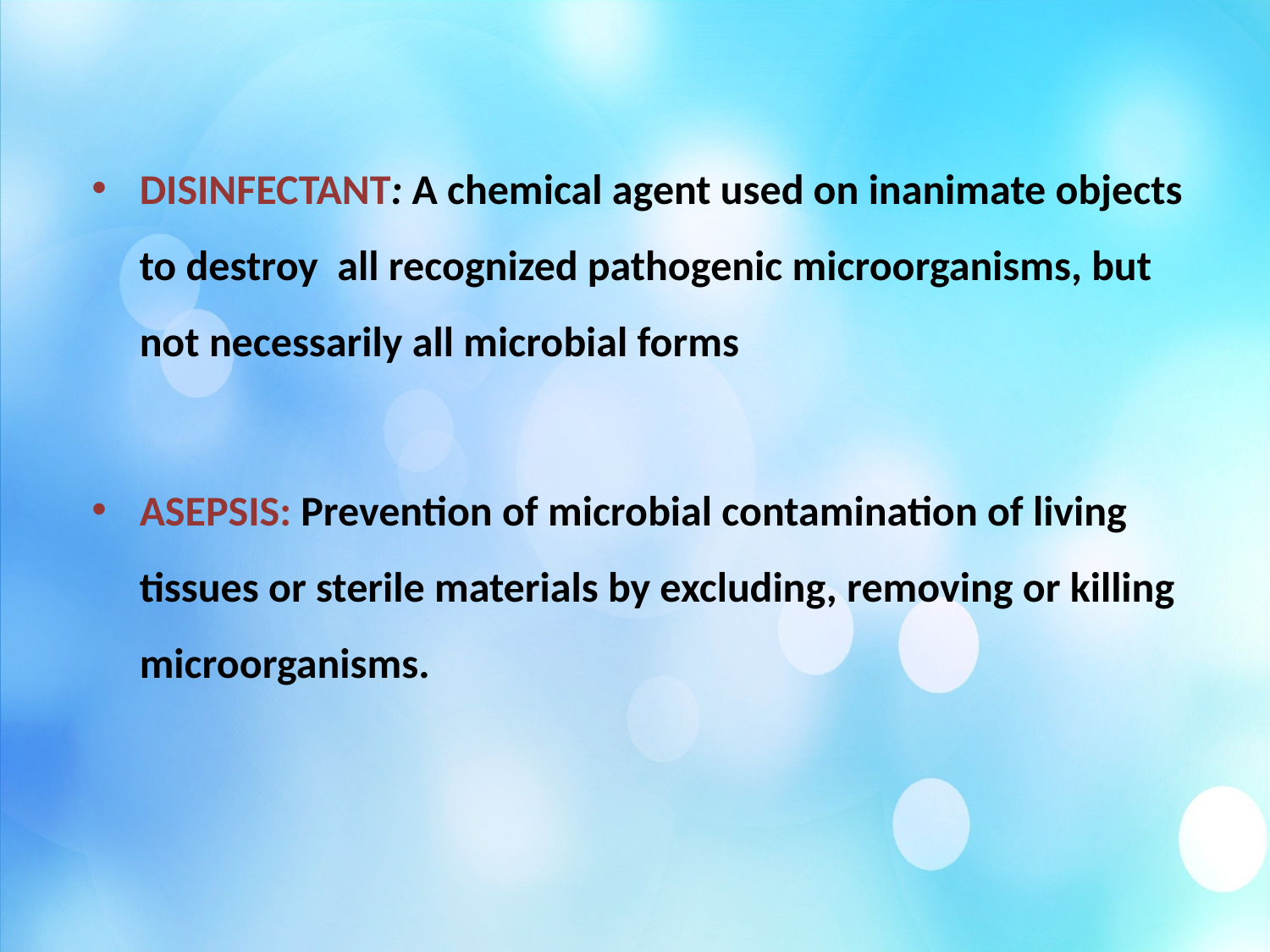

DISINFECTANT: A chemical agent used on inanimate objects to destroy  all recognized pathogenic microorganisms, but not necessarily all microbial forms

ASEPSIS: Prevention of microbial contamination of living  tissues or sterile materials by excluding, removing or killing microorganisms.